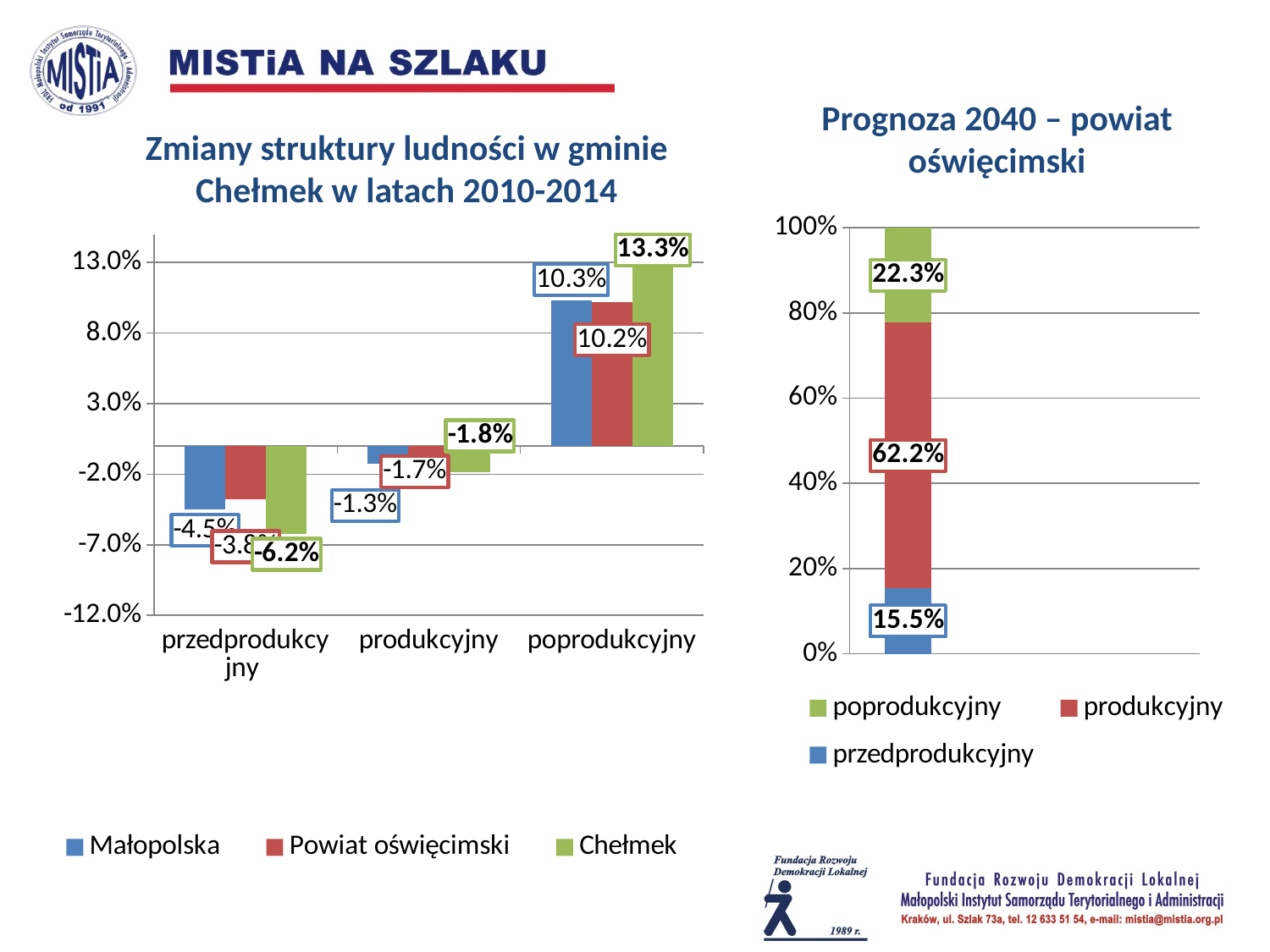

Prognoza 2040 – powiat oświęcimski
Zmiany struktury ludności w gminie Chełmek w latach 2010-2014

### Chart

| Category | Małopolska | Powiat oświęcimski | Chełmek |
|---|---|---|---|
| przedprodukcyjny  | -0.04522613065326631 | -0.0380434782608696 | -0.06214689265536712 |
| produkcyjny | -0.012578616352201236 | -0.017214397496087653 | -0.018461538461538533 |
| poprodukcyjny | 0.10303030303030294 | 0.10169491525423757 | 0.1329479768786127 |

[unsupported chart]